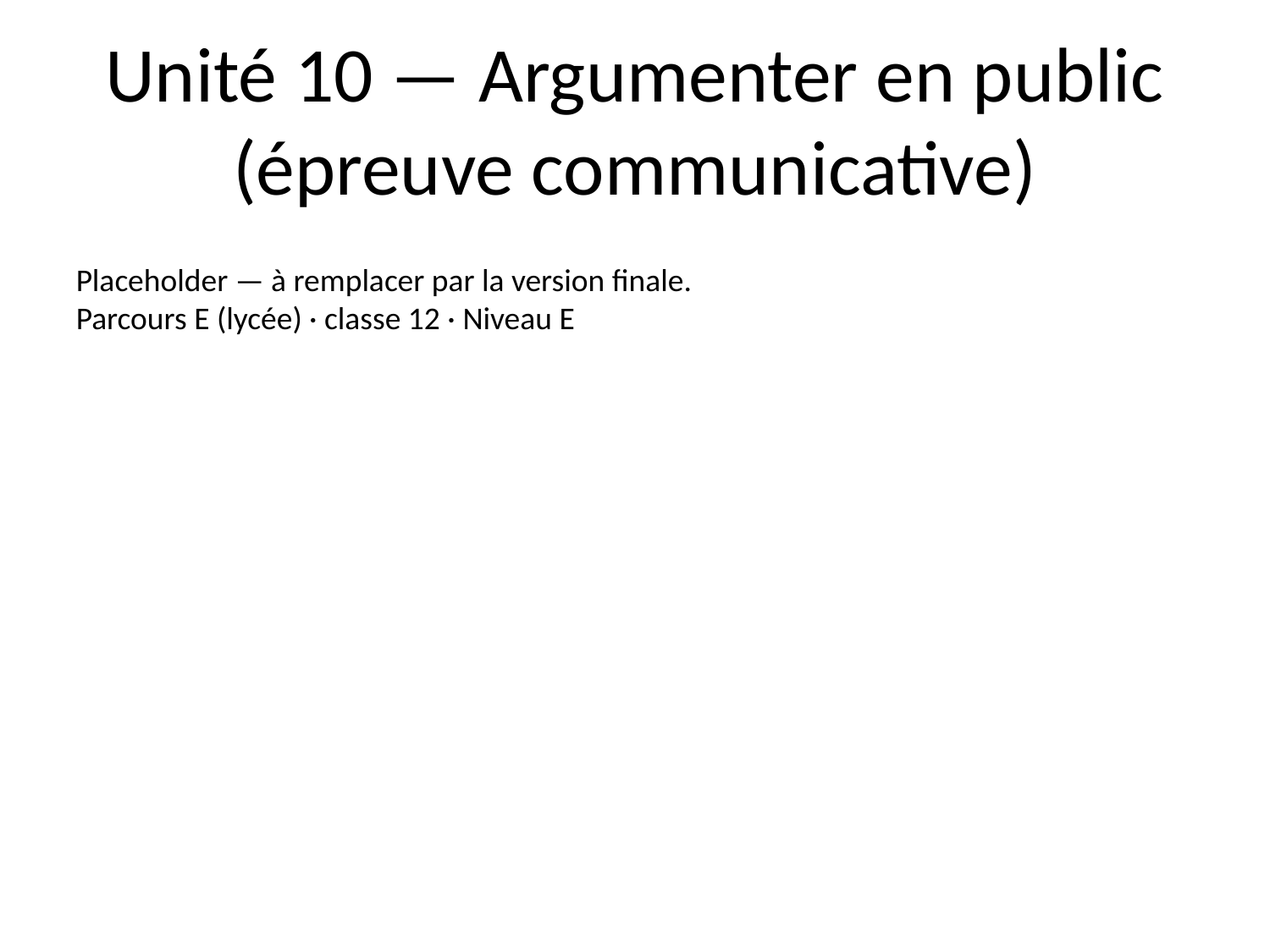

# Unité 10 — Argumenter en public (épreuve communicative)
Placeholder — à remplacer par la version finale.
Parcours E (lycée) · classe 12 · Niveau E